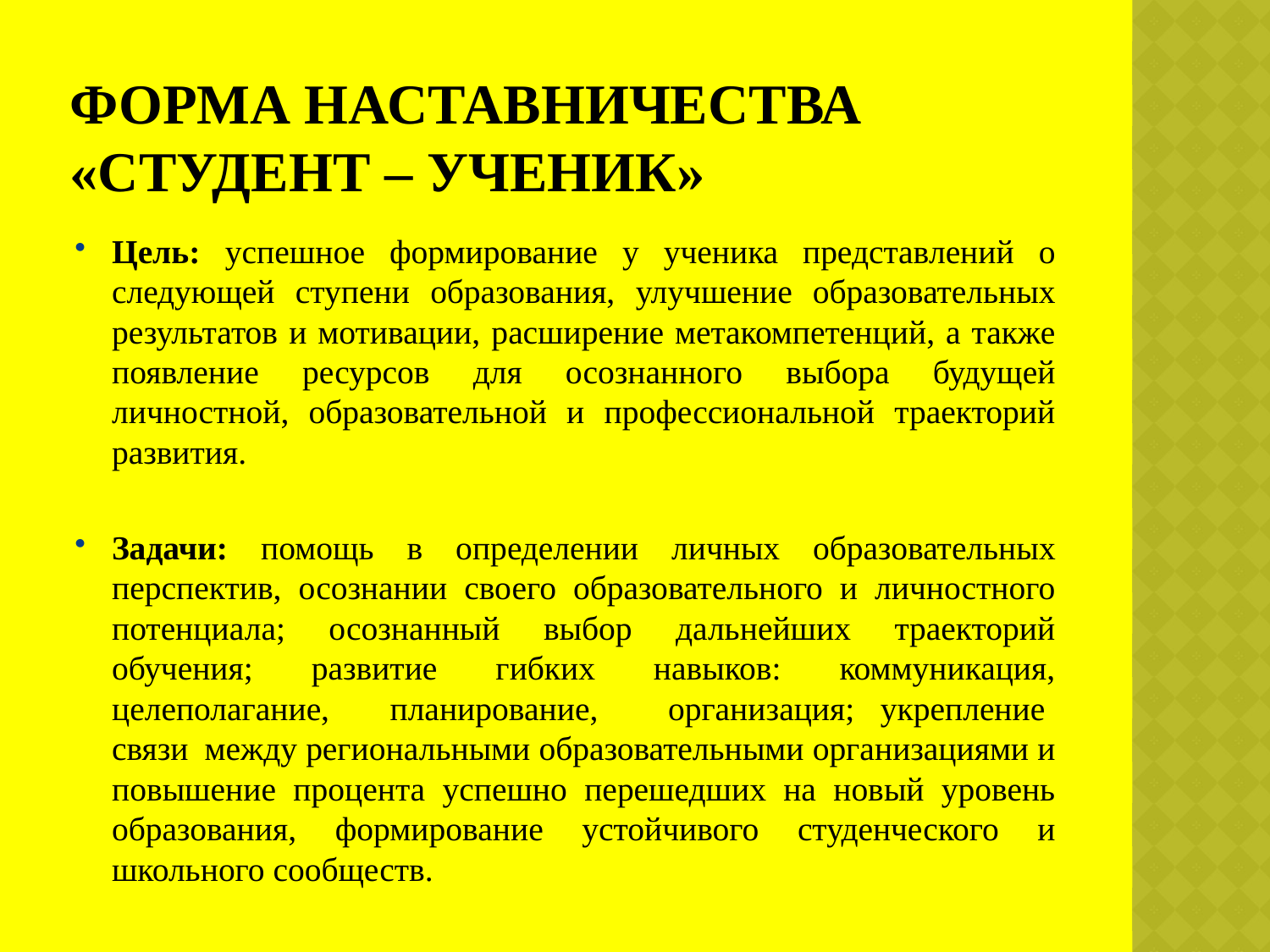

# Форма наставничества «студент – ученик»
Цель: успешное формирование у ученика представлений о следующей ступени образования, улучшение образовательных результатов и мотивации, расширение метакомпетенций, а также появление ресурсов для осознанного выбора будущей личностной, образовательной и профессиональной траекторий развития.

Задачи: помощь в определении личных образовательных перспектив, осознании своего образовательного и личностного потенциала; осознанный выбор дальнейших траекторий обучения; развитие гибких навыков: коммуникация, целеполагание,	планирование,	организация; укрепление	связи	между региональными образовательными организациями и повышение процента успешно перешедших на новый уровень образования, формирование устойчивого студенческого и школьного сообществ.